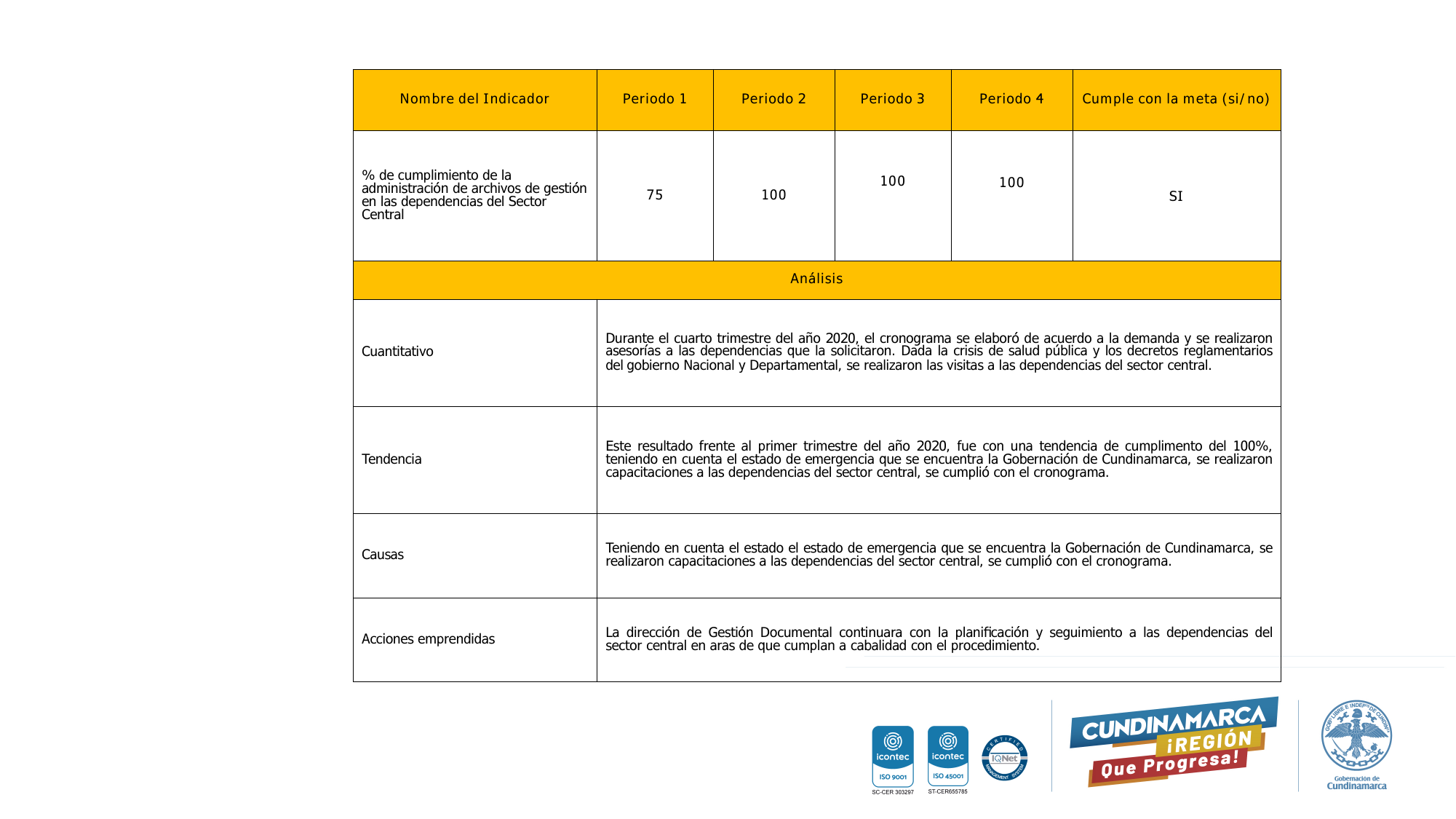

| Nombre del Indicador | Periodo 1 | Periodo 2 | Periodo 3 | Periodo 4 | Cumple con la meta (si/no) |
| --- | --- | --- | --- | --- | --- |
| % de cumplimiento de la administración de archivos de gestión en las dependencias del Sector Central | 75 | 100 | 100 | 100 | SI |
| Análisis |  |  |  |  |  |
| Cuantitativo | Durante el cuarto trimestre del año 2020, el cronograma se elaboró de acuerdo a la demanda y se realizaron asesorías a las dependencias que la solicitaron. Dada la crisis de salud pública y los decretos reglamentarios del gobierno Nacional y Departamental, se realizaron las visitas a las dependencias del sector central. |  |  |  |  |
| Tendencia | Este resultado frente al primer trimestre del año 2020, fue con una tendencia de cumplimento del 100%, teniendo en cuenta el estado de emergencia que se encuentra la Gobernación de Cundinamarca, se realizaron capacitaciones a las dependencias del sector central, se cumplió con el cronograma. |  |  |  |  |
| Causas | Teniendo en cuenta el estado el estado de emergencia que se encuentra la Gobernación de Cundinamarca, se realizaron capacitaciones a las dependencias del sector central, se cumplió con el cronograma. |  |  |  |  |
| Acciones emprendidas | La dirección de Gestión Documental continuara con la planificación y seguimiento a las dependencias del sector central en aras de que cumplan a cabalidad con el procedimiento. |  |  |  |  |